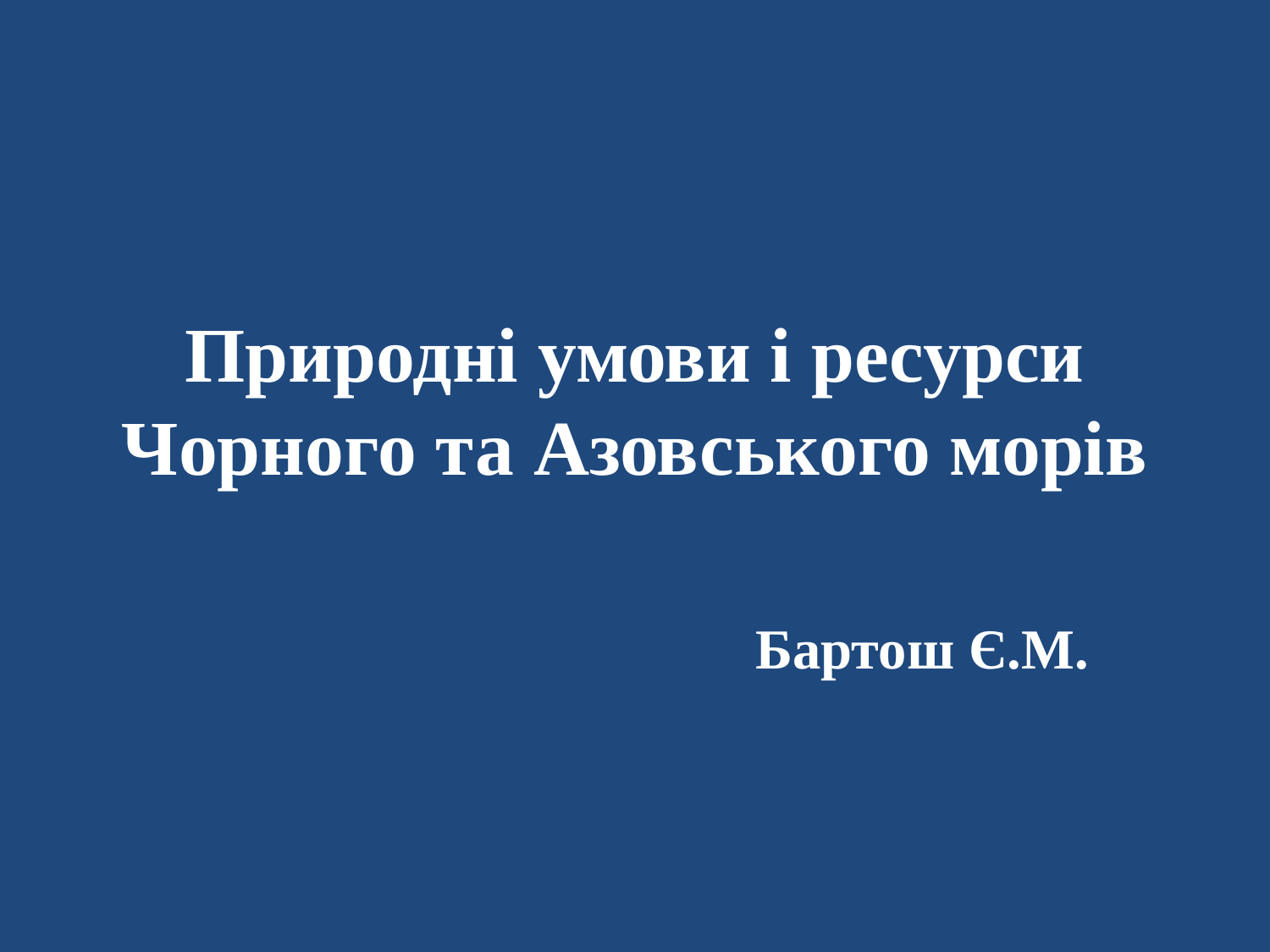

# Природні умови і ресурси Чорного та Азовського морів
Бартош Є.М.